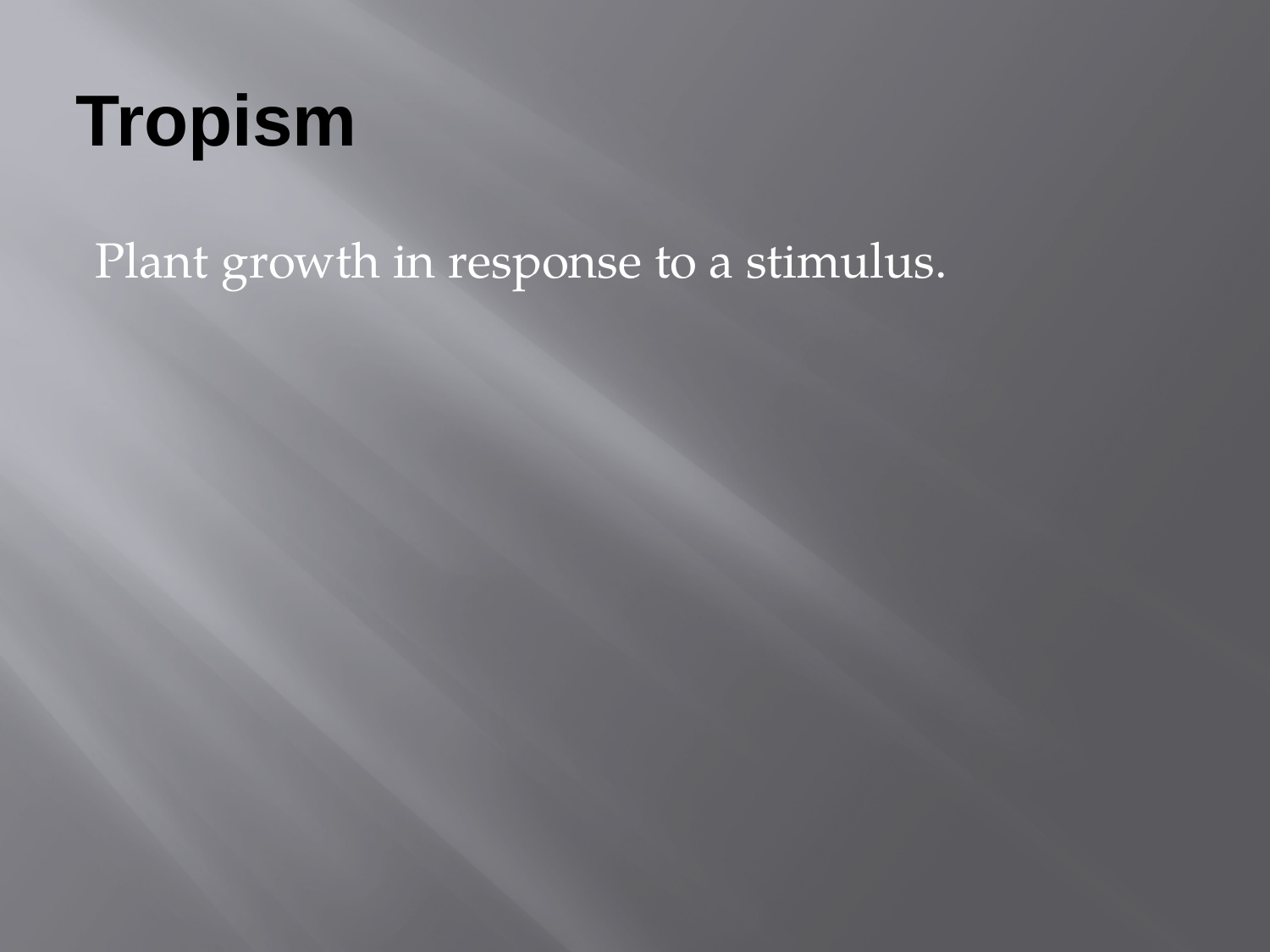

# Tropism
Plant growth in response to a stimulus.